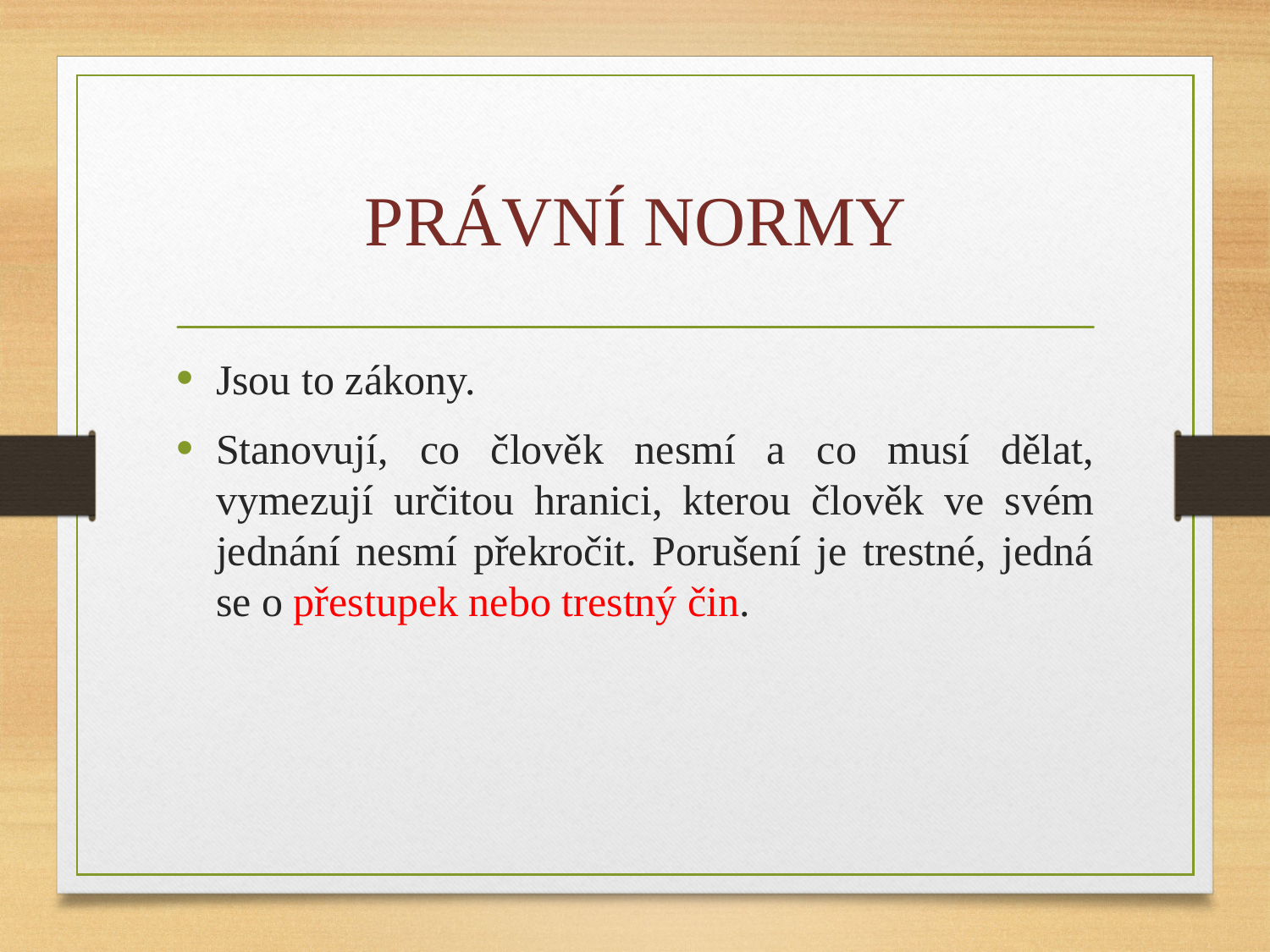

# PRÁVNÍ NORMY
Jsou to zákony.
Stanovují, co člověk nesmí a co musí dělat, vymezují určitou hranici, kterou člověk ve svém jednání nesmí překročit. Porušení je trestné, jedná se o přestupek nebo trestný čin.